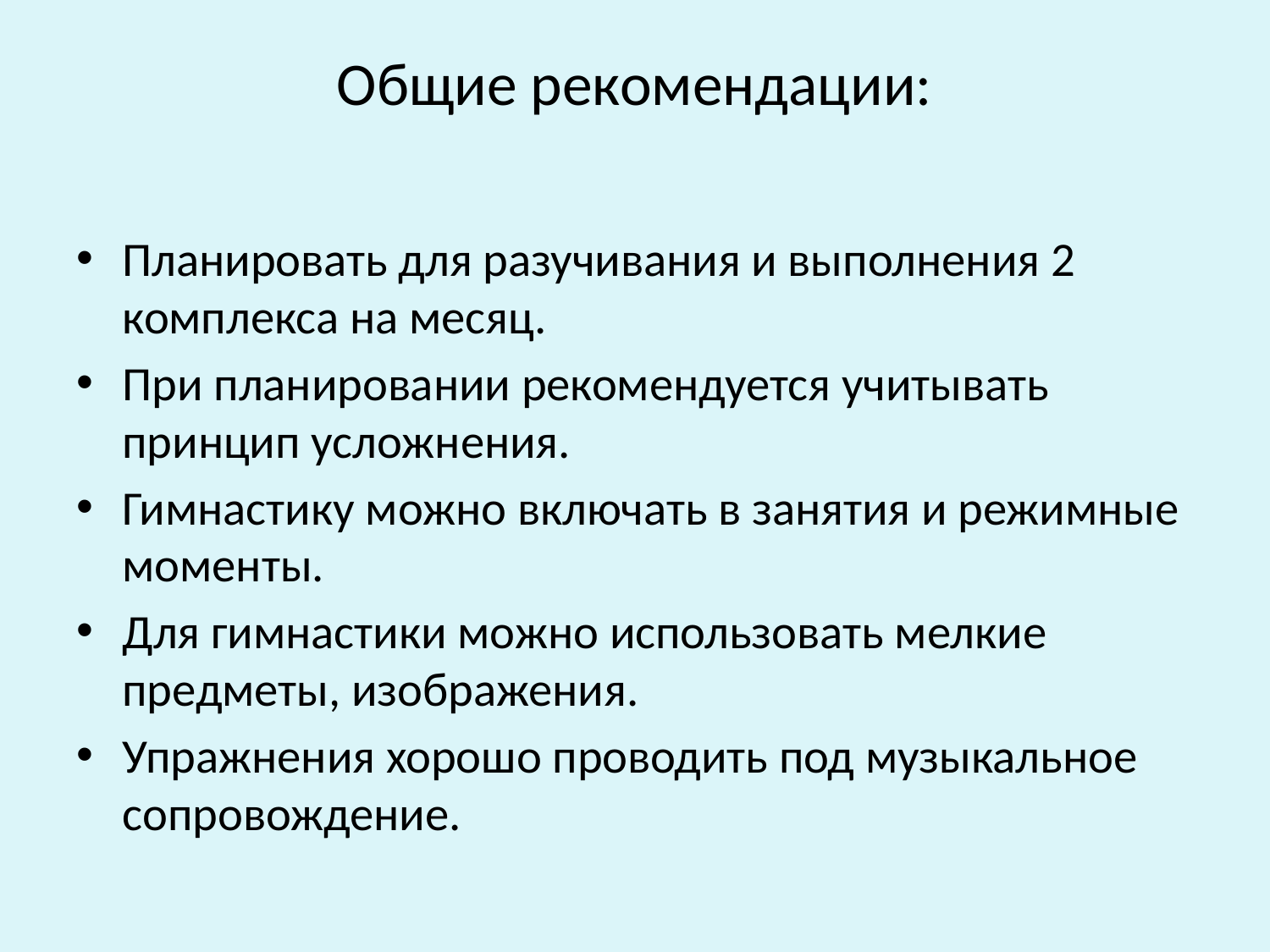

# Общие рекомендации:
Планировать для разучивания и выполнения 2 комплекса на месяц.
При планировании рекомендуется учитывать принцип усложнения.
Гимнастику можно включать в занятия и режимные моменты.
Для гимнастики можно использовать мелкие предметы, изображения.
Упражнения хорошо проводить под музыкальное сопровождение.